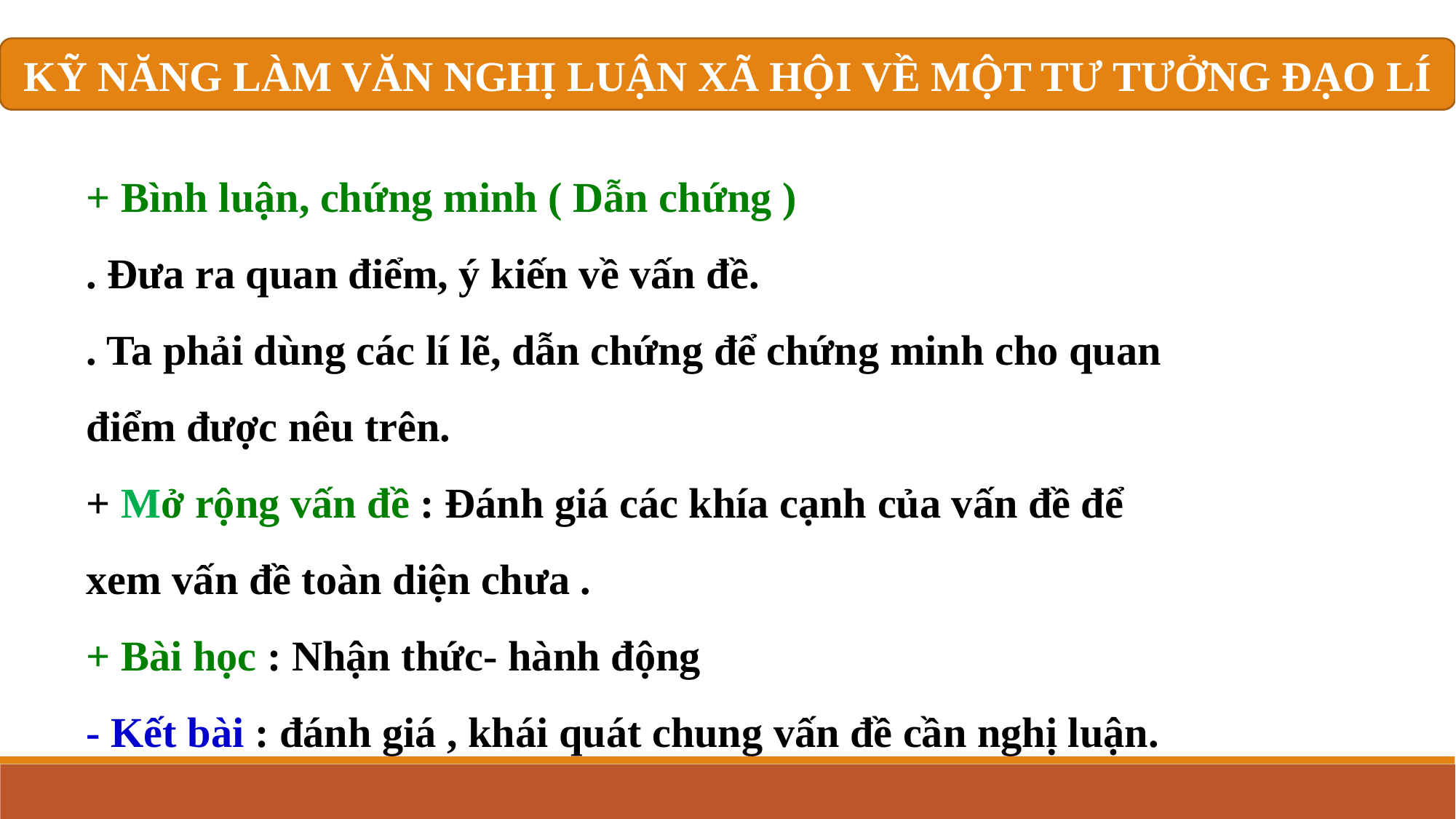

KỸ NĂNG LÀM VĂN NGHỊ LUẬN XÃ HỘI VỀ MỘT TƯ TƯỞNG ĐẠO LÍ
+ Bình luận, chứng minh ( Dẫn chứng )
. Đưa ra quan điểm, ý kiến về vấn đề.
. Ta phải dùng các lí lẽ, dẫn chứng để chứng minh cho quan điểm được nêu trên.
+ Mở rộng vấn đề : Đánh giá các khía cạnh của vấn đề để xem vấn đề toàn diện chưa .
+ Bài học : Nhận thức- hành động
- Kết bài : đánh giá , khái quát chung vấn đề cần nghị luận.